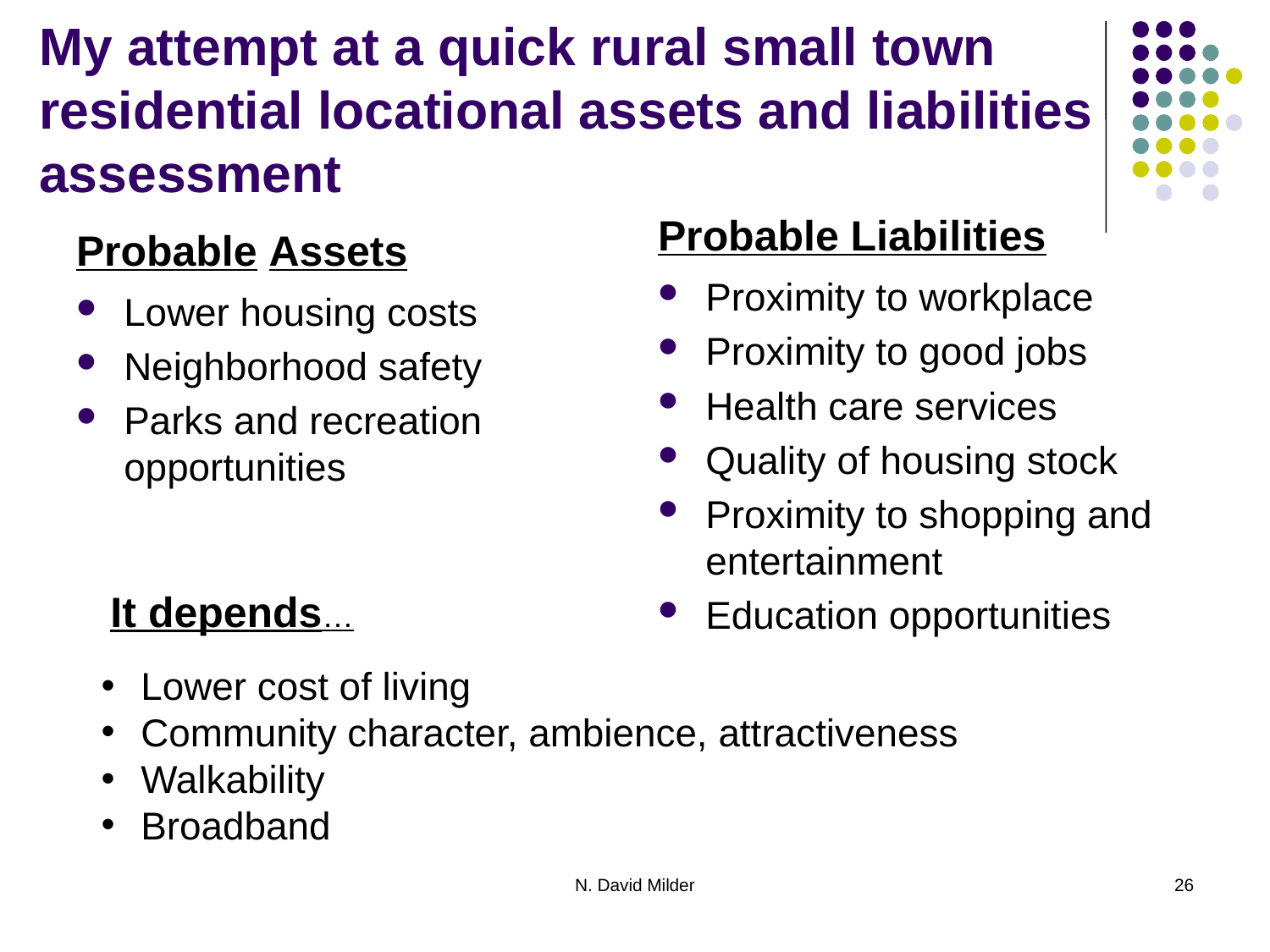

# My attempt at a quick rural small town residential locational assets and liabilities assessment
Probable Liabilities
Probable Assets
Proximity to workplace
Proximity to good jobs
Health care services
Quality of housing stock
Proximity to shopping and entertainment
Education opportunities

Lower housing costs
Neighborhood safety
Parks and recreation opportunities
It depends…
Lower cost of living
Community character, ambience, attractiveness
Walkability
Broadband
N. David Milder
26